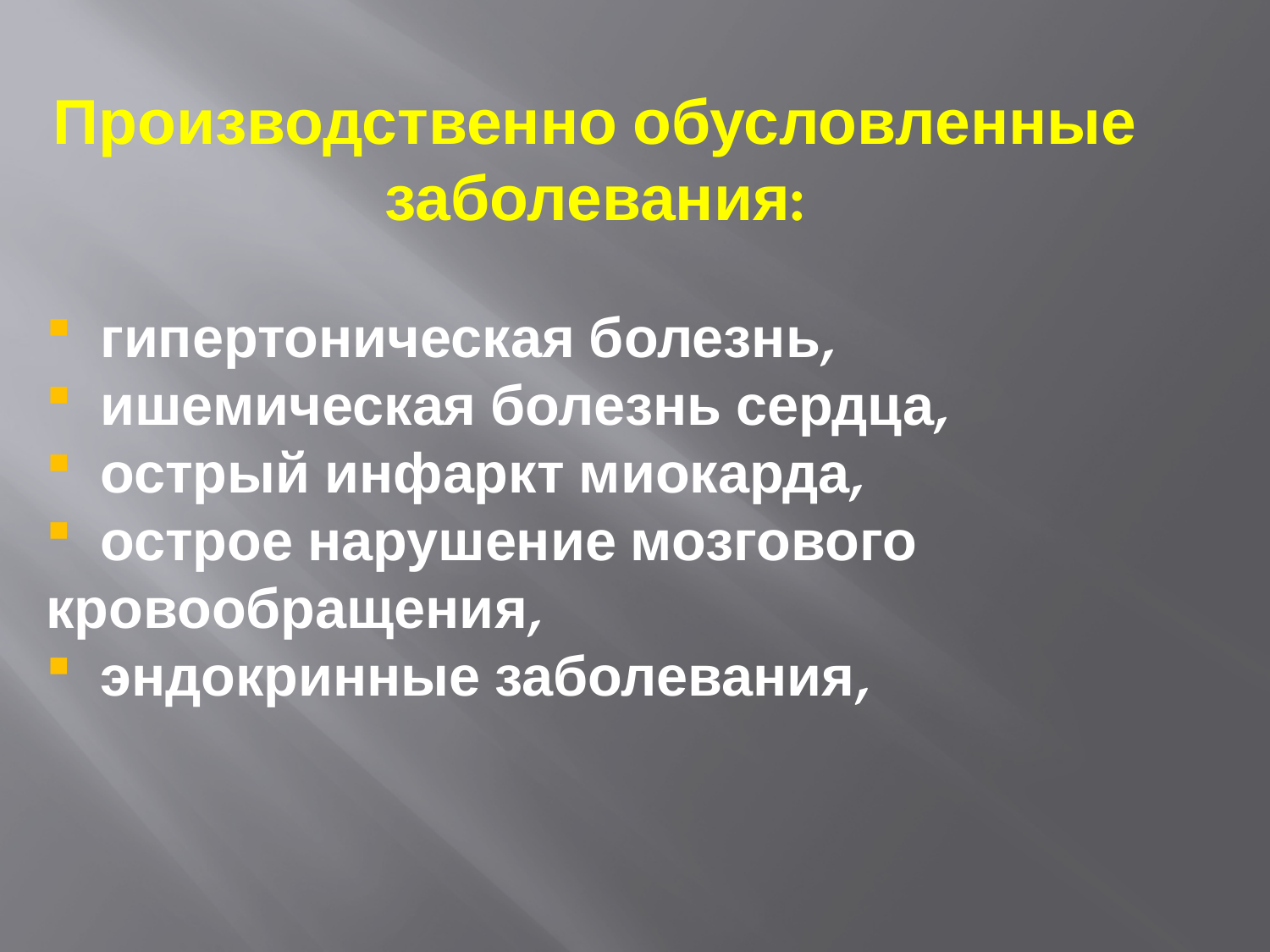

Производственно обусловленные заболевания:
  гипертоническая болезнь,
  ишемическая болезнь сердца,
  острый инфаркт миокарда,
  острое нарушение мозгового кровообращения,
  эндокринные заболевания,